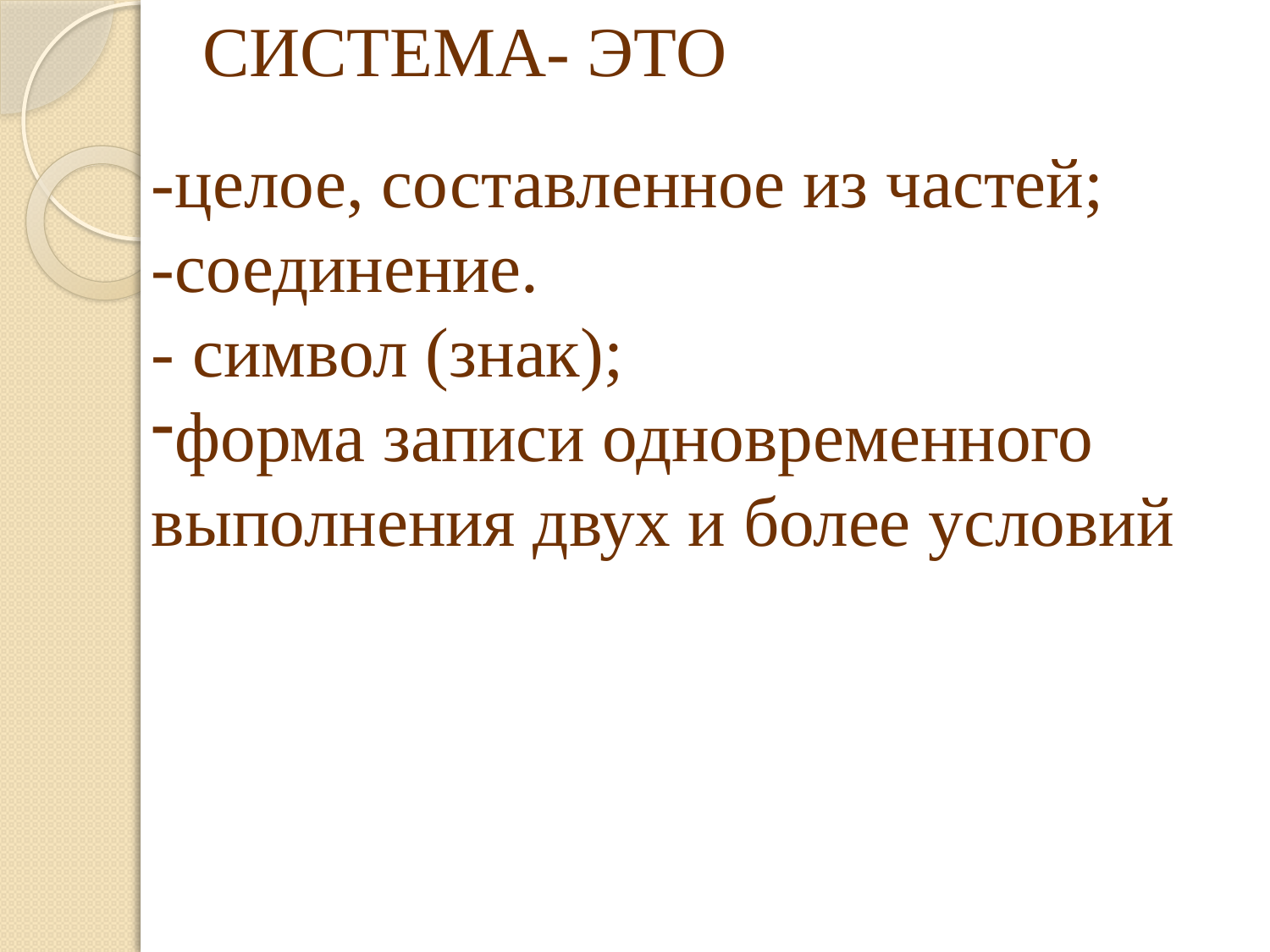

СИСТЕМА- ЭТО
-целое, составленное из частей;
-соединение.
- символ (знак);
форма записи одновременного
выполнения двух и более условий